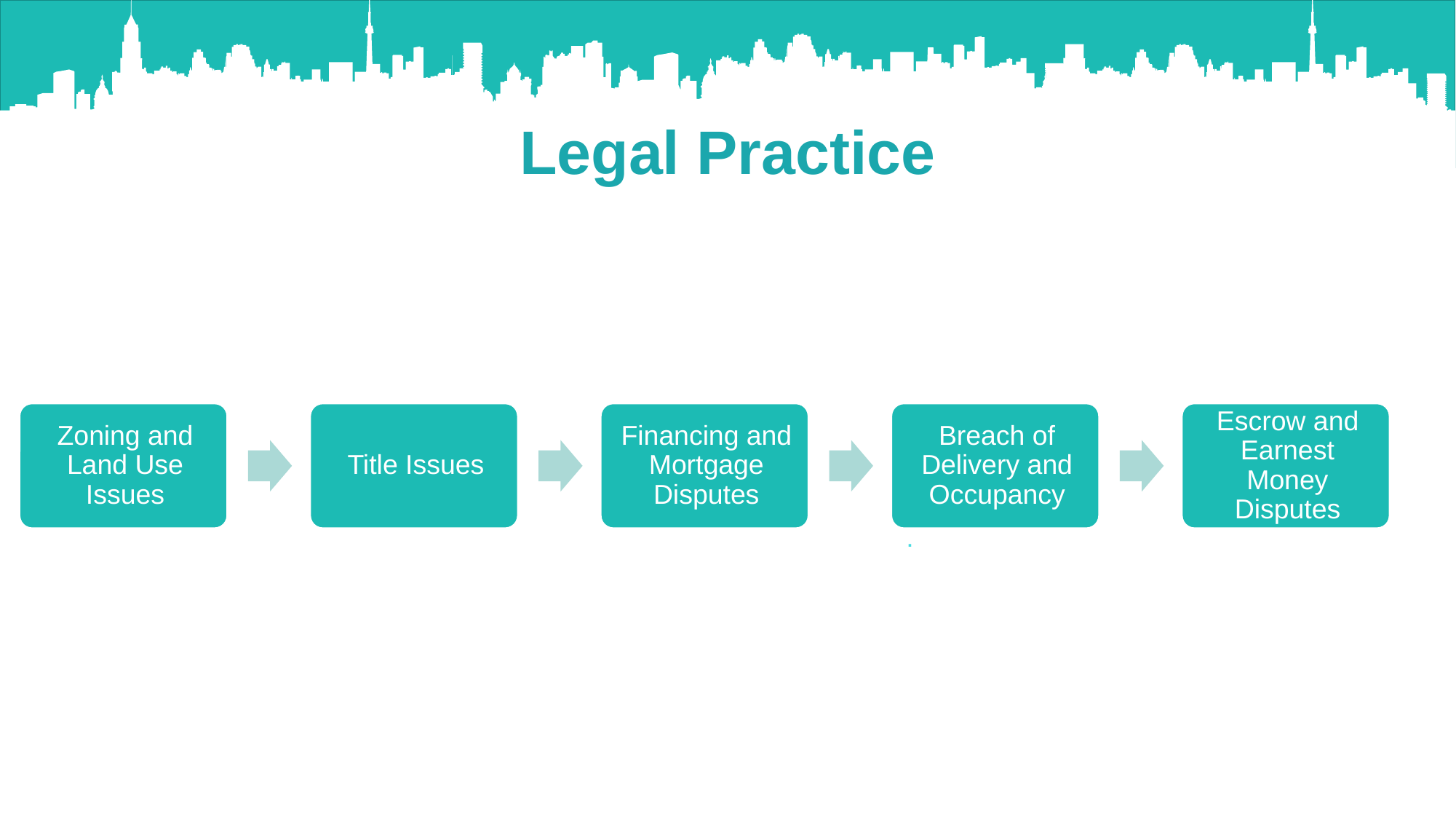

Legal Practice
Zoning and Land Use Issues

Title Issues

Financing and Mortgage Disputes

Breach of Delivery and Occupancy

Escrow and Earnest Money Disputes
.